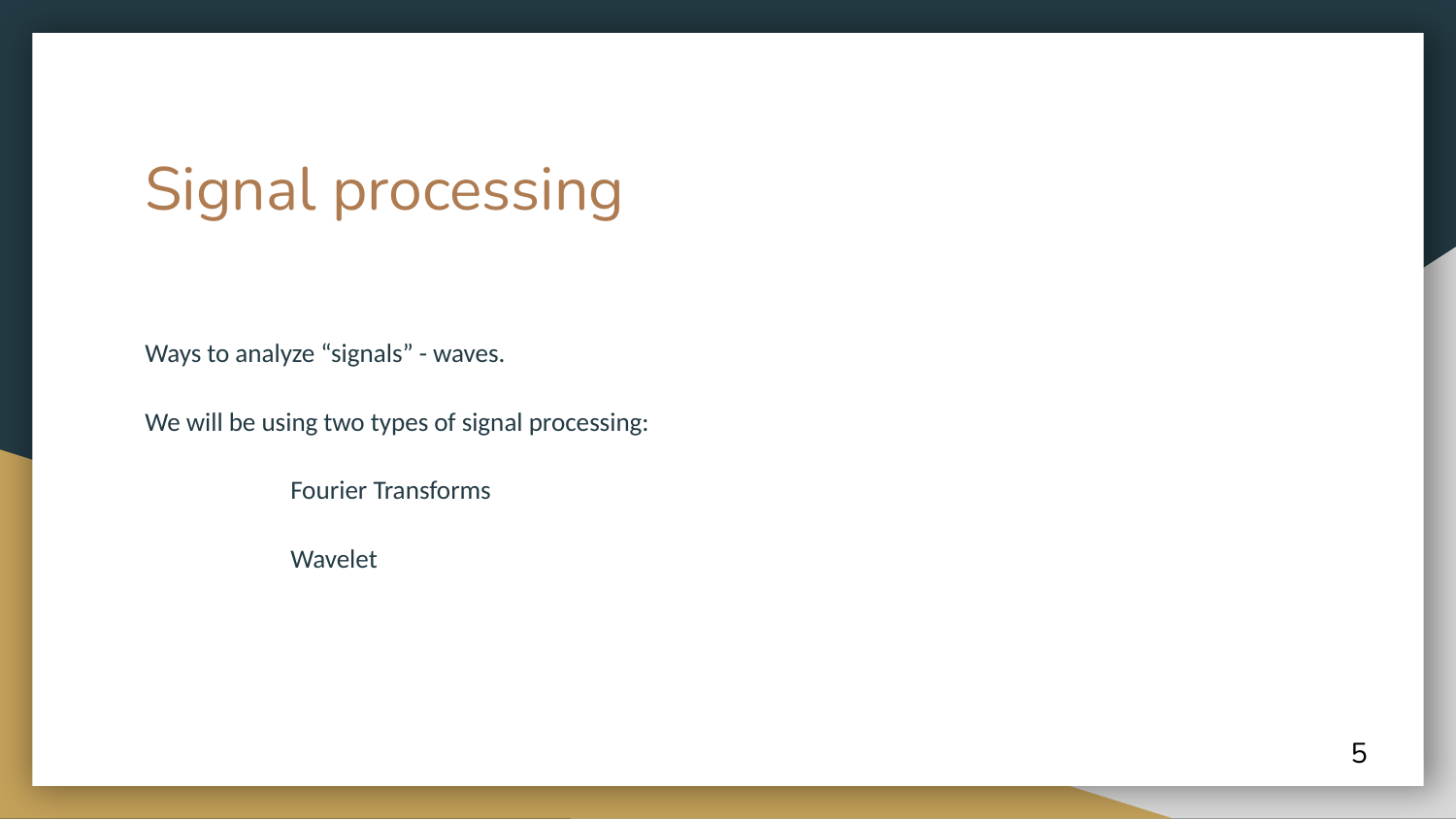

# Signal processing
Ways to analyze “signals” - waves.
We will be using two types of signal processing:
	Fourier Transforms
	Wavelet
5